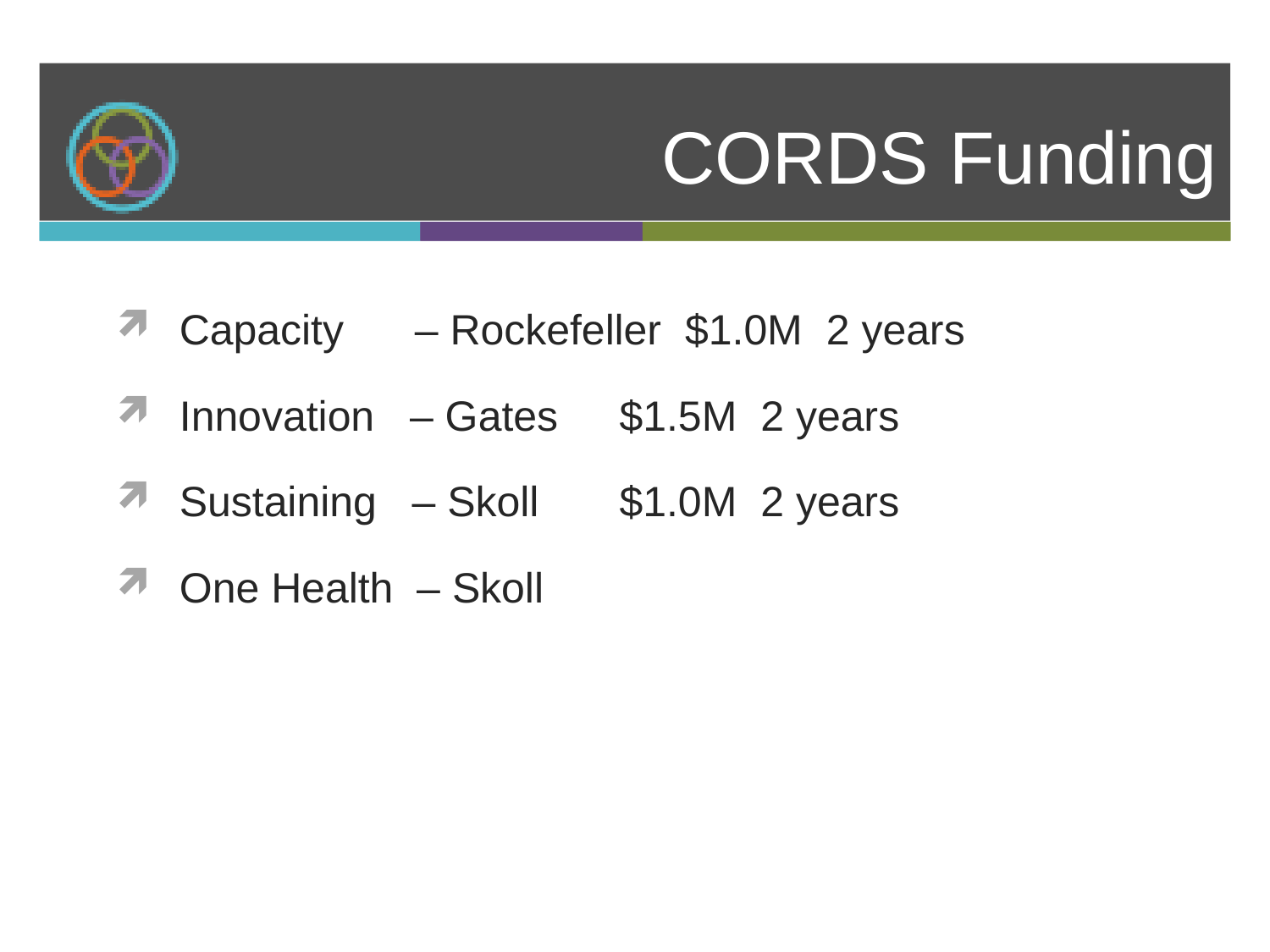

# CORDS Funding
Capacity      – Rockefeller  $1.0M  2 years
Innovation   – Gates	     $1.5M  2 years
Sustaining   – Skoll	     $1.0M  2 years
One Health  – Skoll